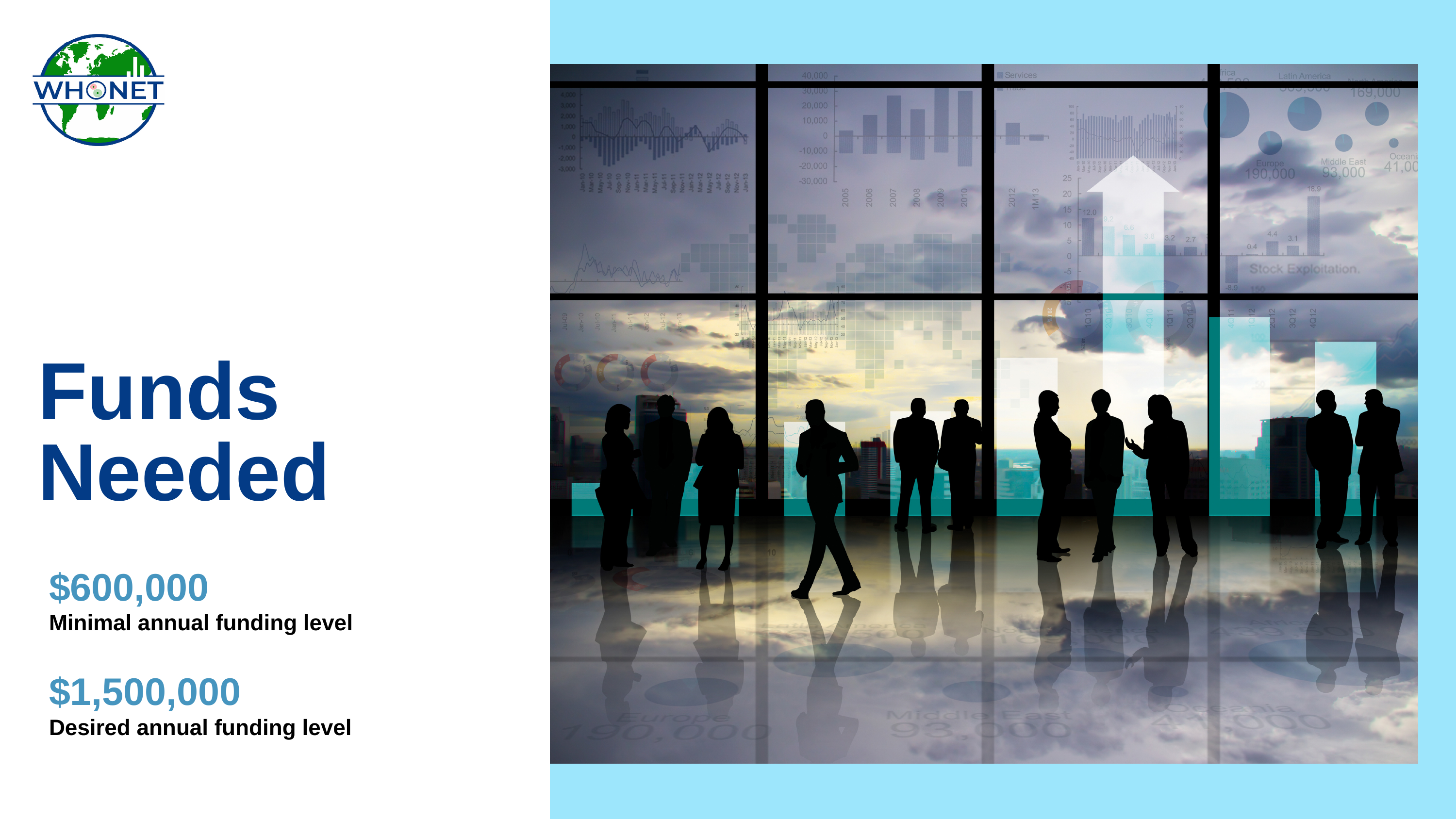

Funds
Needed
$600,000
Minimal annual funding level

$1,500,000
Desired annual funding level